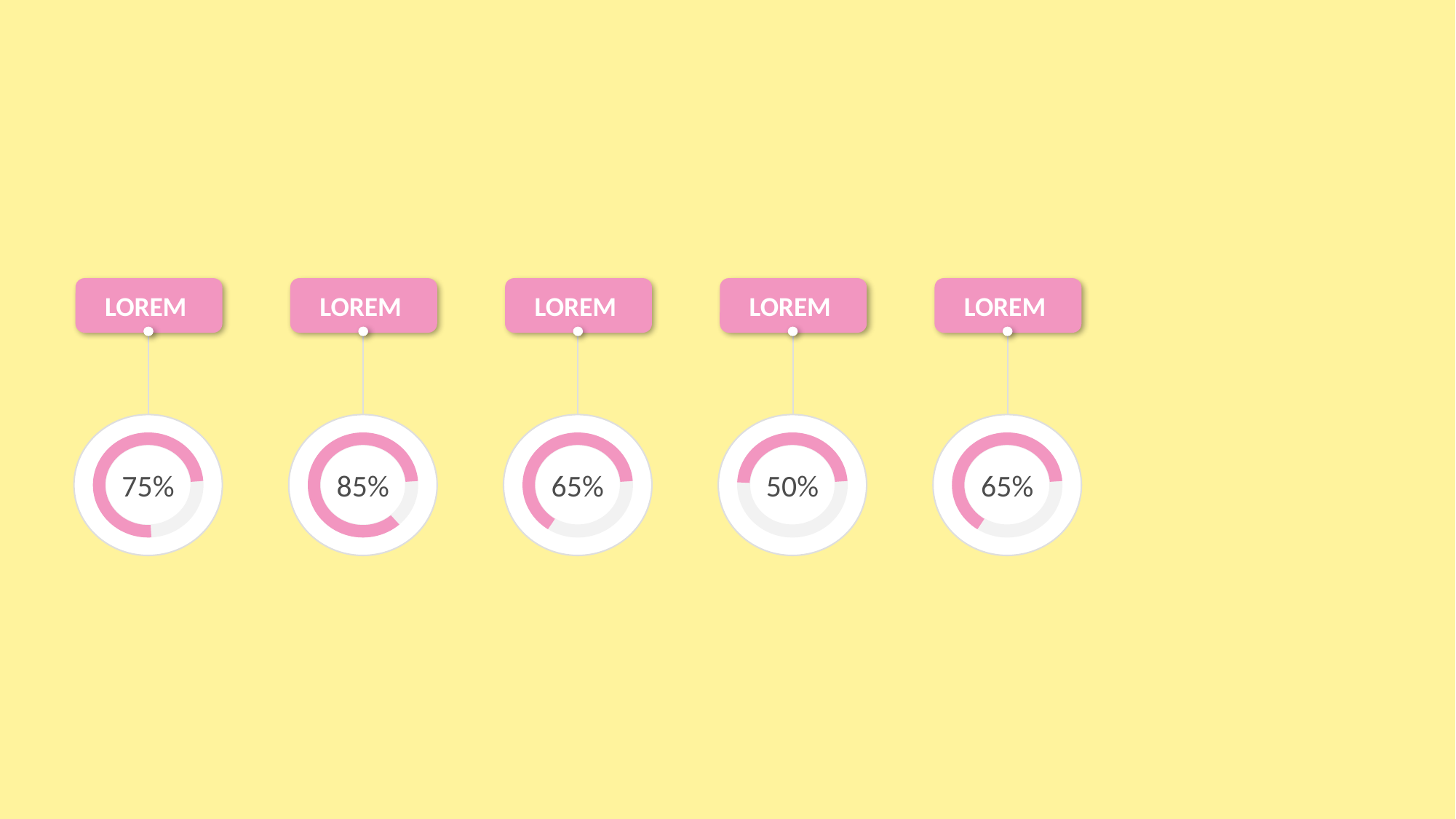

LOREM
LOREM
LOREM
LOREM
LOREM

75%
85%
65%
50%
65%